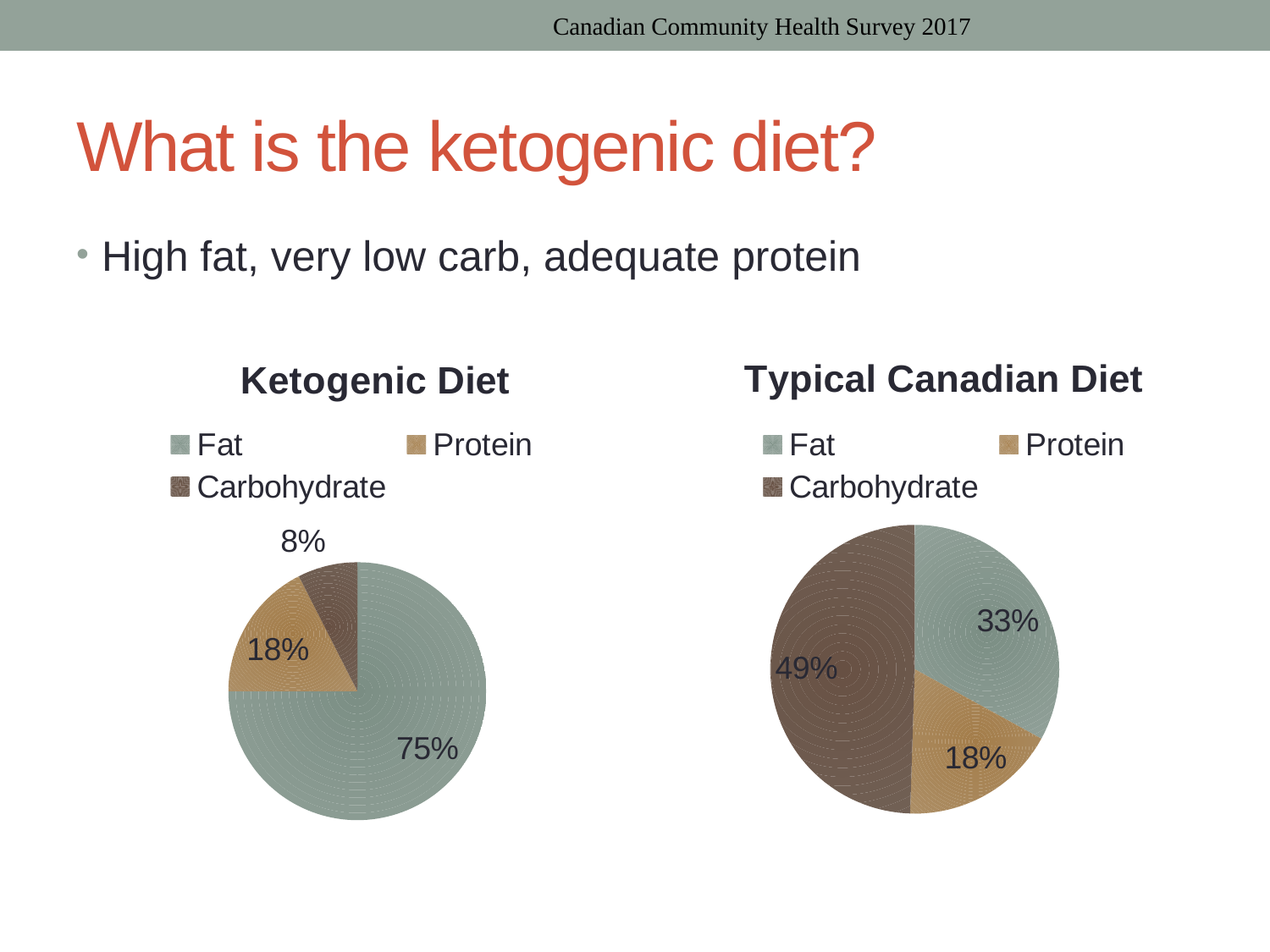

Canadian Community Health Survey 2017
# What is the ketogenic diet?
High fat, very low carb, adequate protein

### Chart: Ketogenic Diet

| Category | Column1 |
|---|---|
| Fat | 75.0 |
| Protein | 17.5 |
| Carbohydrate | 7.5 |

### Chart:

| Category | Typical Canadian Diet |
|---|---|
| Fat | 32.0 |
| Protein | 17.0 |
| Carbohydrate | 48.0 |